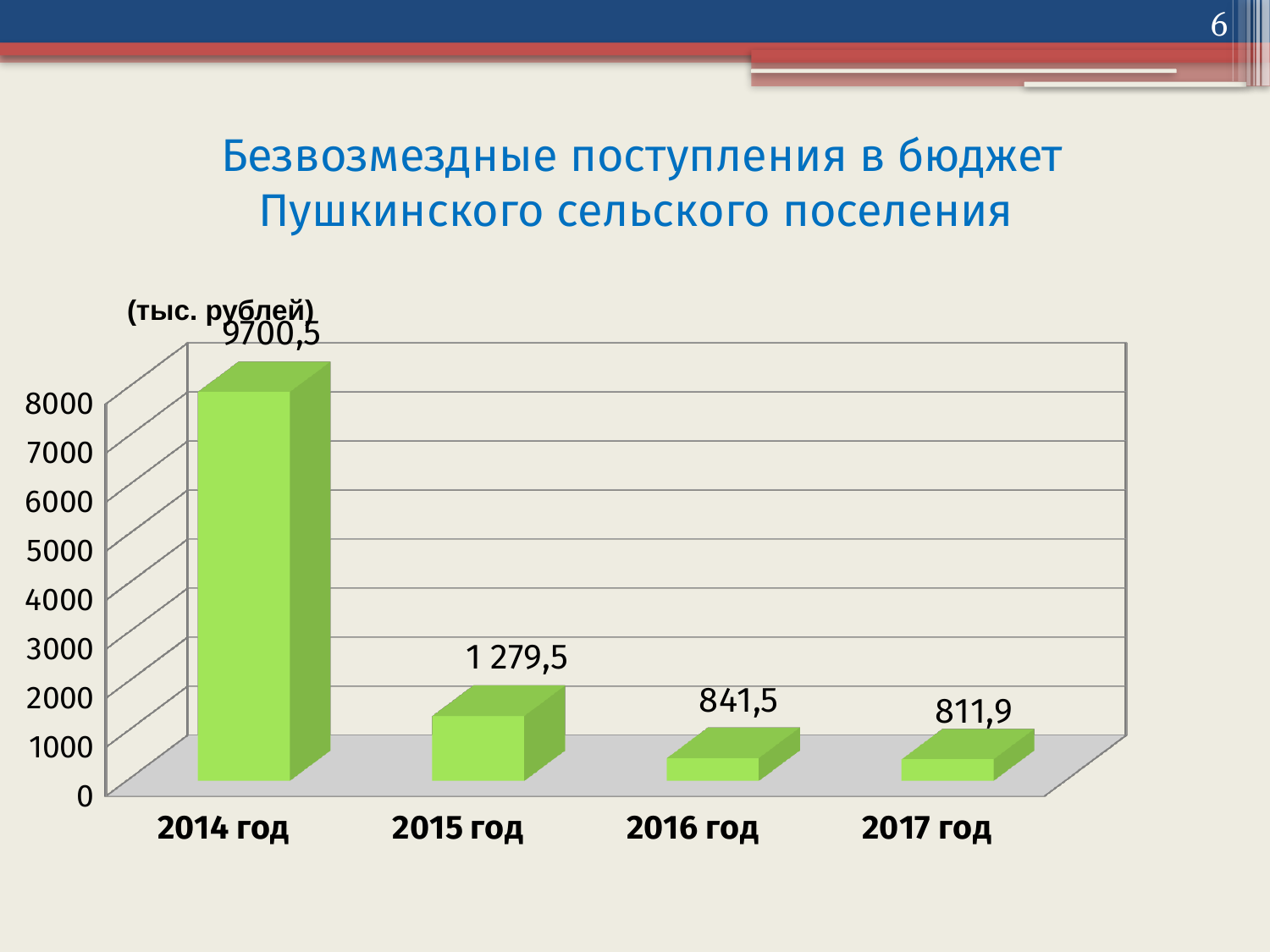

6
# Безвозмездные поступления в бюджет Пушкинского сельского поселения
(тыс. рублей)

[unsupported chart]